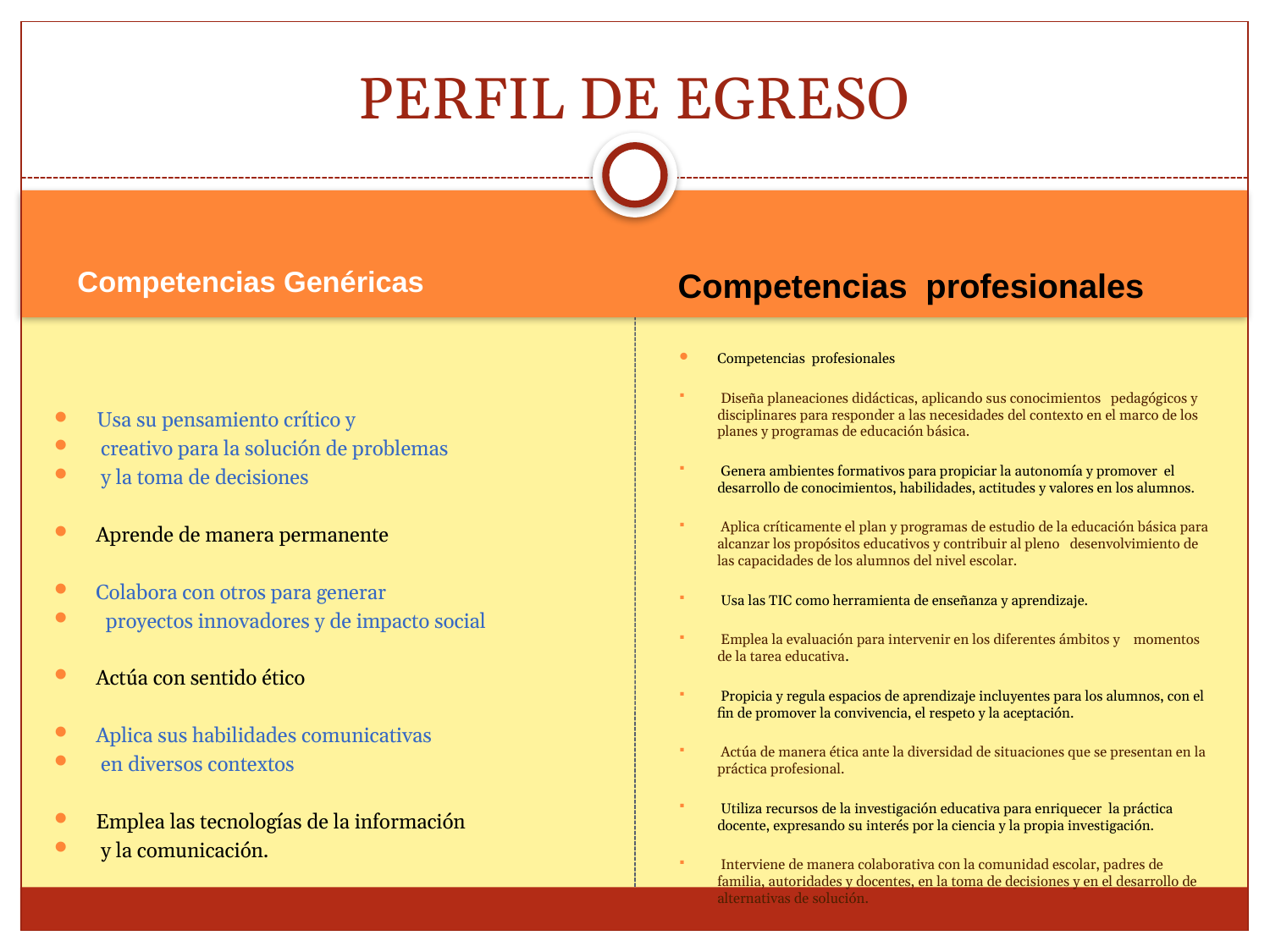

# PERFIL DE EGRESO

Competencias  profesionales

Competencias Genéricas

 Usa su pensamiento crítico y
  creativo para la solución de problemas
  y la toma de decisiones

 Aprende de manera permanente

 Colabora con otros para generar
   proyectos innovadores y de impacto social

 Actúa con sentido ético

 Aplica sus habilidades comunicativas
  en diversos contextos

 Emplea las tecnologías de la información
  y la comunicación.

Competencias  profesionales

 Diseña planeaciones didácticas, aplicando sus conocimientos   pedagógicos y disciplinares para responder a las necesidades del contexto en el marco de los planes y programas de educación básica.

 Genera ambientes formativos para propiciar la autonomía y promover  el desarrollo de conocimientos, habilidades, actitudes y valores en los alumnos.

 Aplica críticamente el plan y programas de estudio de la educación básica para alcanzar los propósitos educativos y contribuir al pleno   desenvolvimiento de las capacidades de los alumnos del nivel escolar.

 Usa las TIC como herramienta de enseñanza y aprendizaje.

 Emplea la evaluación para intervenir en los diferentes ámbitos y    momentos de la tarea educativa.

 Propicia y regula espacios de aprendizaje incluyentes para los alumnos, con el fin de promover la convivencia, el respeto y la aceptación.

 Actúa de manera ética ante la diversidad de situaciones que se presentan en la práctica profesional.

 Utiliza recursos de la investigación educativa para enriquecer  la práctica docente, expresando su interés por la ciencia y la propia investigación.

 Interviene de manera colaborativa con la comunidad escolar, padres de familia, autoridades y docentes, en la toma de decisiones y en el desarrollo de alternativas de solución.